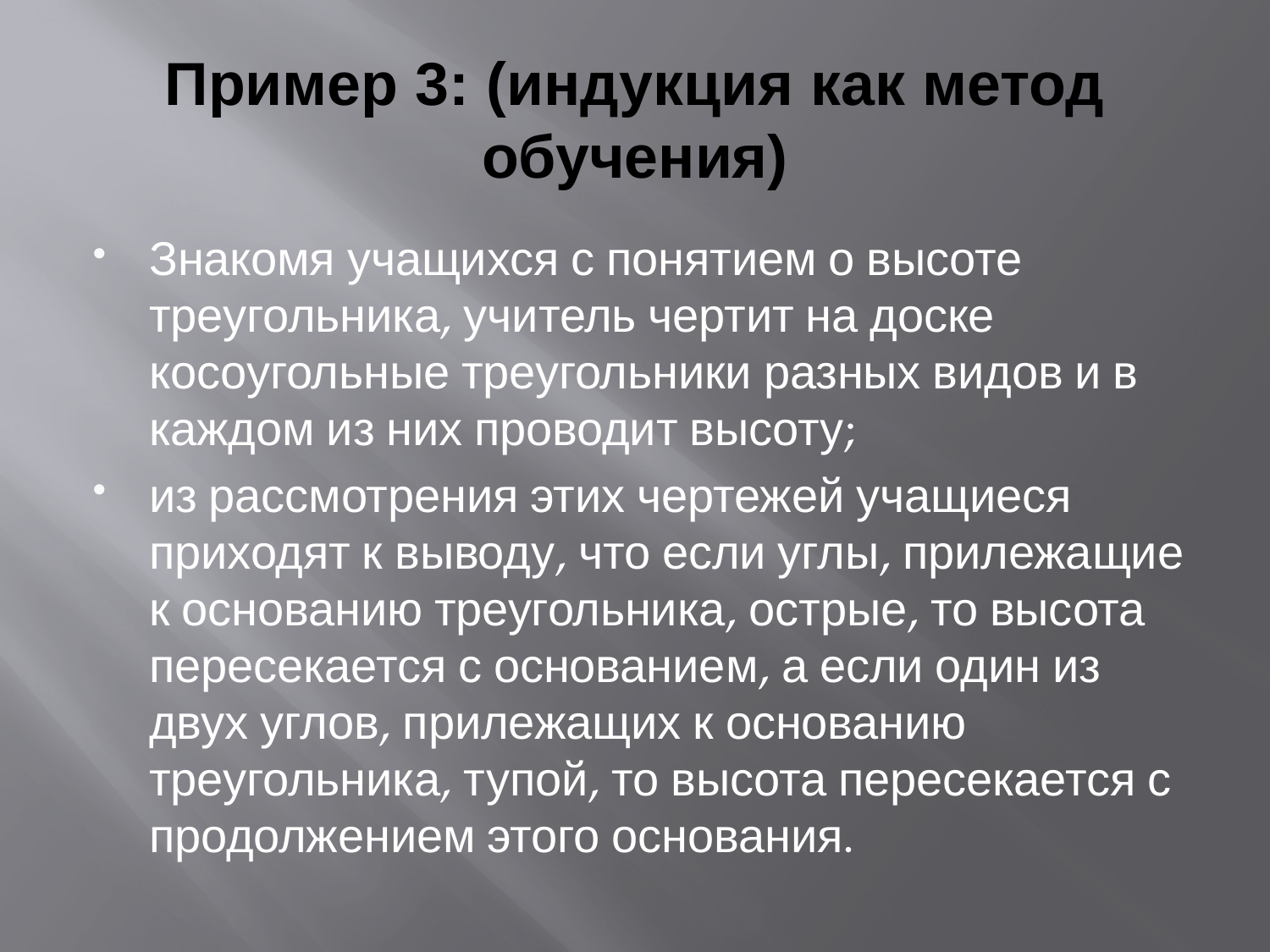

# Пример 3: (индукция как метод обучения)
Знакомя учащихся с понятием о высоте треугольника, учитель чертит на доске косоугольные треугольники разных видов и в каждом из них проводит высоту;
из рассмотрения этих чертежей учащиеся приходят к выводу, что если углы, прилежащие к основанию треугольника, острые, то высота пересекается с основанием, а если один из двух углов, прилежащих к основанию треугольника, тупой, то высота пересекается с продолжением этого основания.